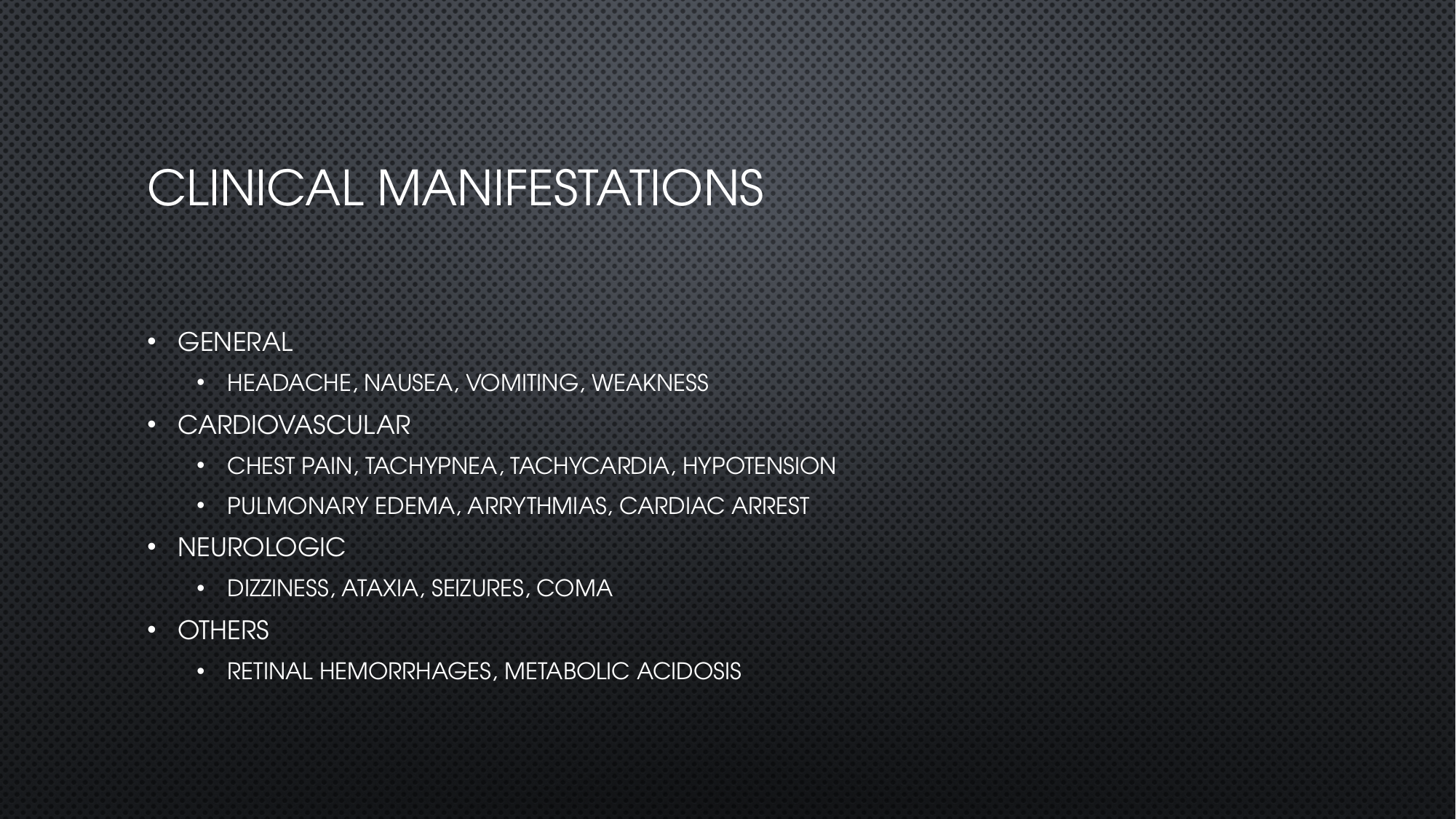

# Clinical manifestations
General
headache, nausea, vomiting, weakness
Cardiovascular
chest pain, tachypnea, tachycardia, hypotension
pulmonary edema, arrythmias, cardiac arrest
Neurologic
dizziness, ataxia, seizures, coma
Others
retinal hemorrhages, metabolic acidosis